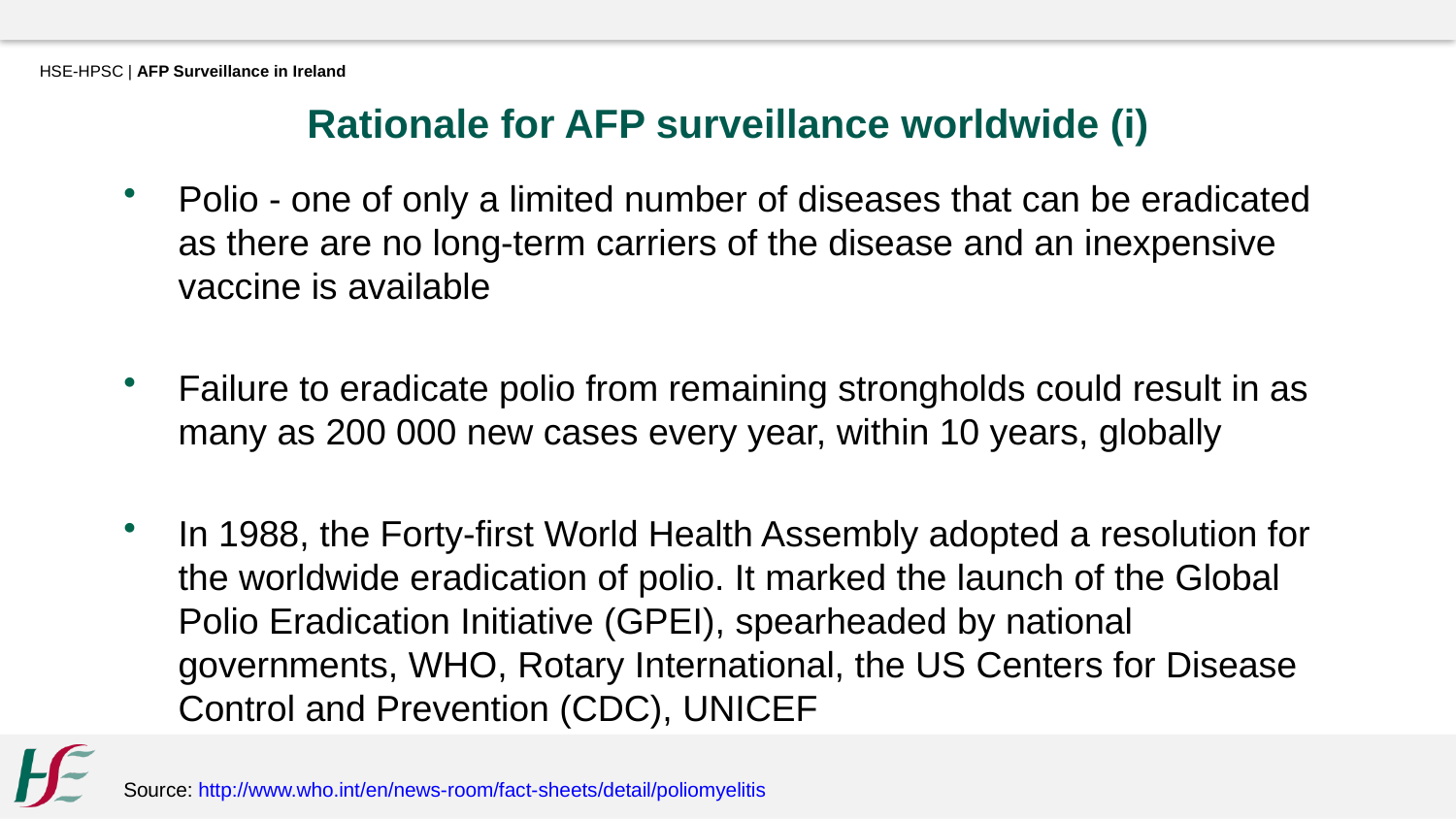

HSE-HPSC | AFP Surveillance in Ireland
Rationale for AFP surveillance worldwide (i)
Polio - one of only a limited number of diseases that can be eradicated as there are no long-term carriers of the disease and an inexpensive vaccine is available

Failure to eradicate polio from remaining strongholds could result in as many as 200 000 new cases every year, within 10 years, globally

In 1988, the Forty-first World Health Assembly adopted a resolution for the worldwide eradication of polio. It marked the launch of the Global Polio Eradication Initiative (GPEI), spearheaded by national governments, WHO, Rotary International, the US Centers for Disease Control and Prevention (CDC), UNICEF

Source: http://www.who.int/en/news-room/fact-sheets/detail/poliomyelitis